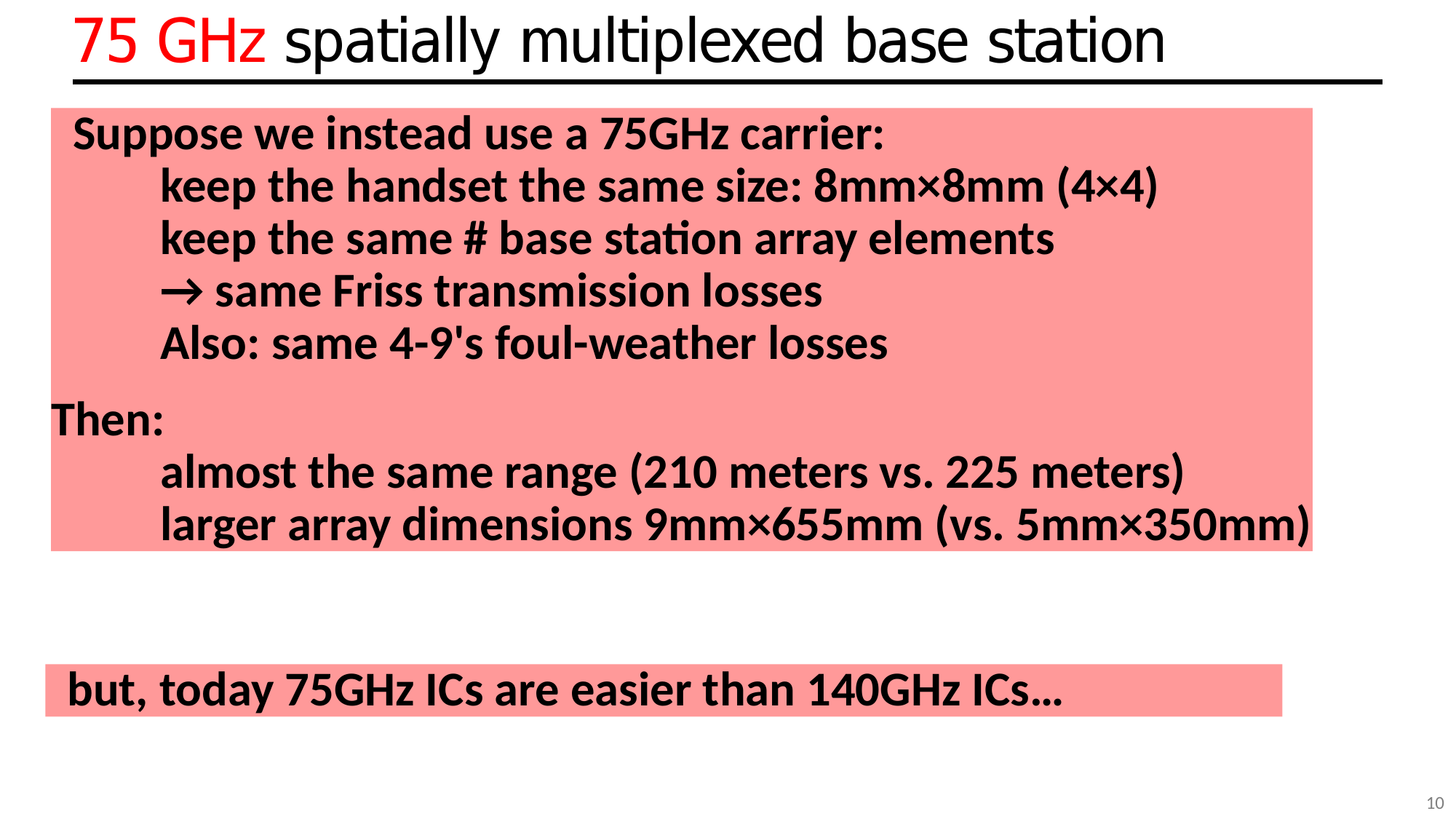

# 75 GHz spatially multiplexed base station
  Suppose we instead use a 75GHz carrier:
 	keep the handset the same size: 8mm×8mm (4×4)
 	keep the same # base station array elements
	→ same Friss transmission losses
	Also: same 4-9's foul-weather losses
Then:
	almost the same range (210 meters vs. 225 meters)
 	larger array dimensions 9mm×655mm (vs. 5mm×350mm)
  but, today 75GHz ICs are easier than 140GHz ICs…